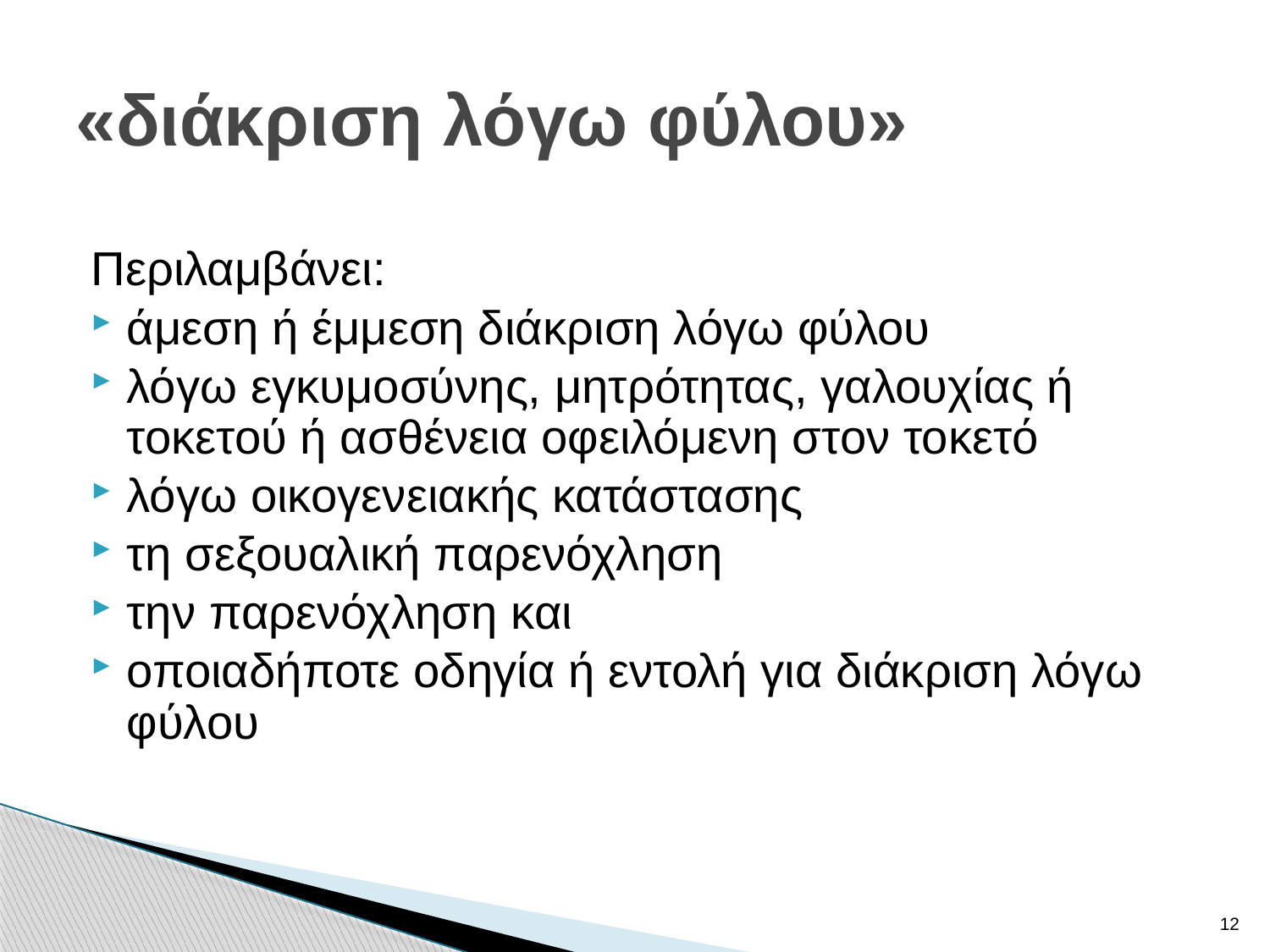

# «διάκριση λόγω φύλου»
Περιλαμβάνει:
άμεση ή έμμεση διάκριση λόγω φύλου
λόγω εγκυμοσύνης, μητρότητας, γαλουχίας ή τοκετού ή ασθένεια οφειλόμενη στον τοκετό
λόγω οικογενειακής κατάστασης
τη σεξουαλική παρενόχληση
την παρενόχληση και
οποιαδήποτε οδηγία ή εντολή για διάκριση λόγω φύλου
12